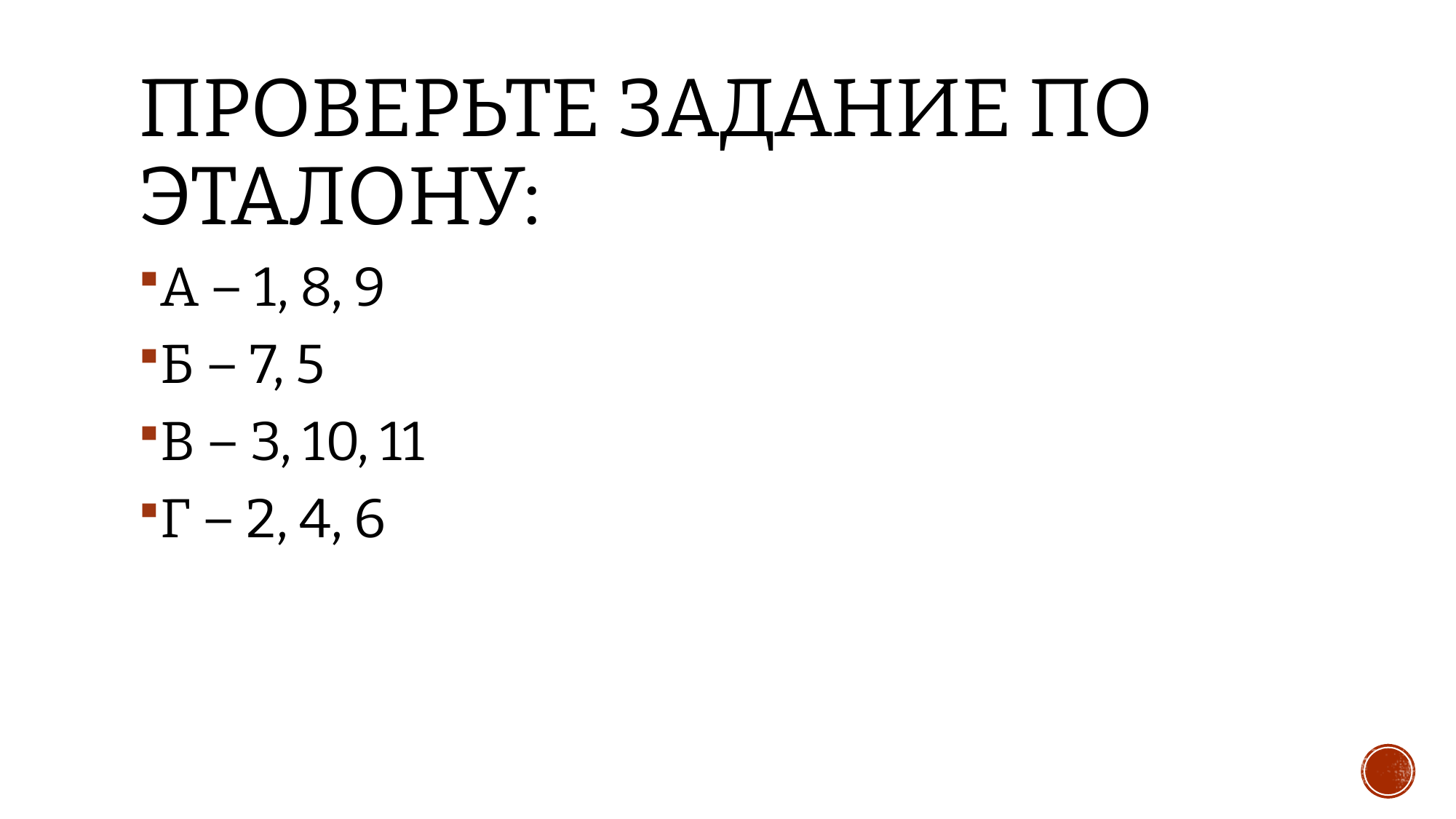

# Проверьте задание по эталону:
А – 1, 8, 9
Б – 7, 5
В – 3, 10, 11
Г – 2, 4, 6